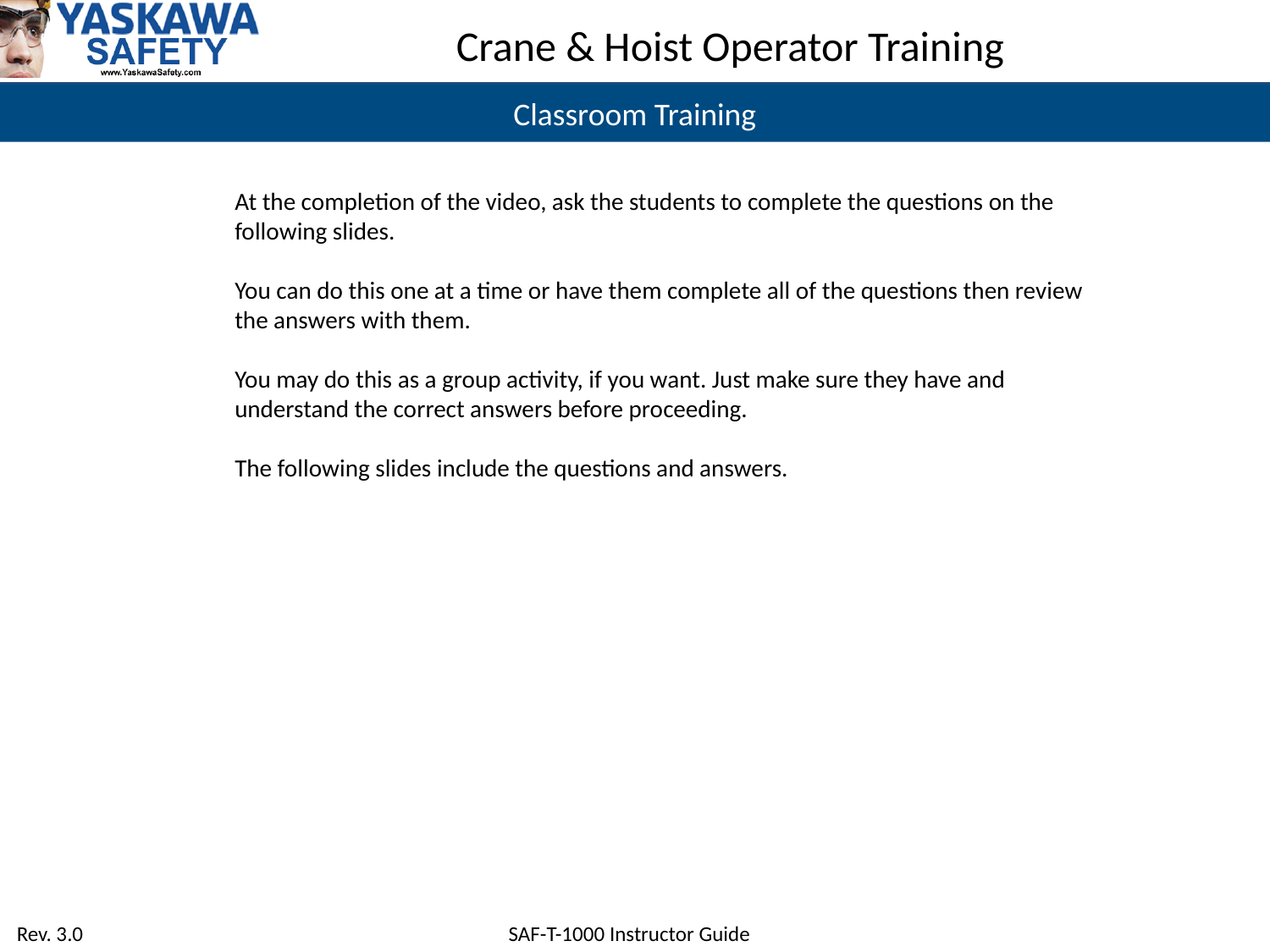

Classroom Training
At the completion of the video, ask the students to complete the questions on the following slides.

You can do this one at a time or have them complete all of the questions then review the answers with them.

You may do this as a group activity, if you want. Just make sure they have and understand the correct answers before proceeding.

The following slides include the questions and answers.